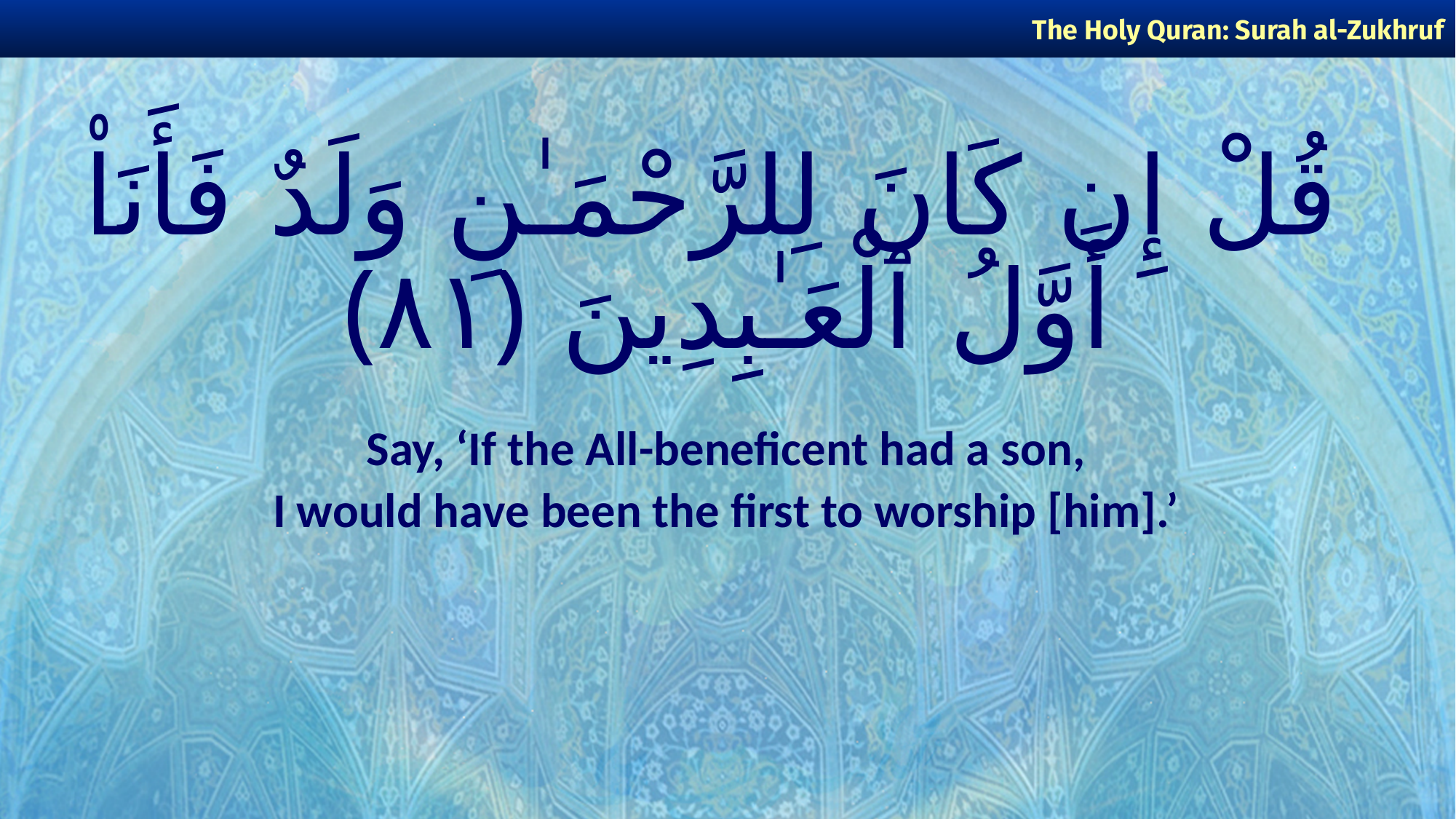

The Holy Quran: Surah al-Zukhruf
# قُلْ إِن كَانَ لِلرَّحْمَـٰنِ وَلَدٌ فَأَنَا۠ أَوَّلُ ٱلْعَـٰبِدِينَ ﴿٨١﴾
Say, ‘If the All-beneficent had a son,
I would have been the first to worship [him].’